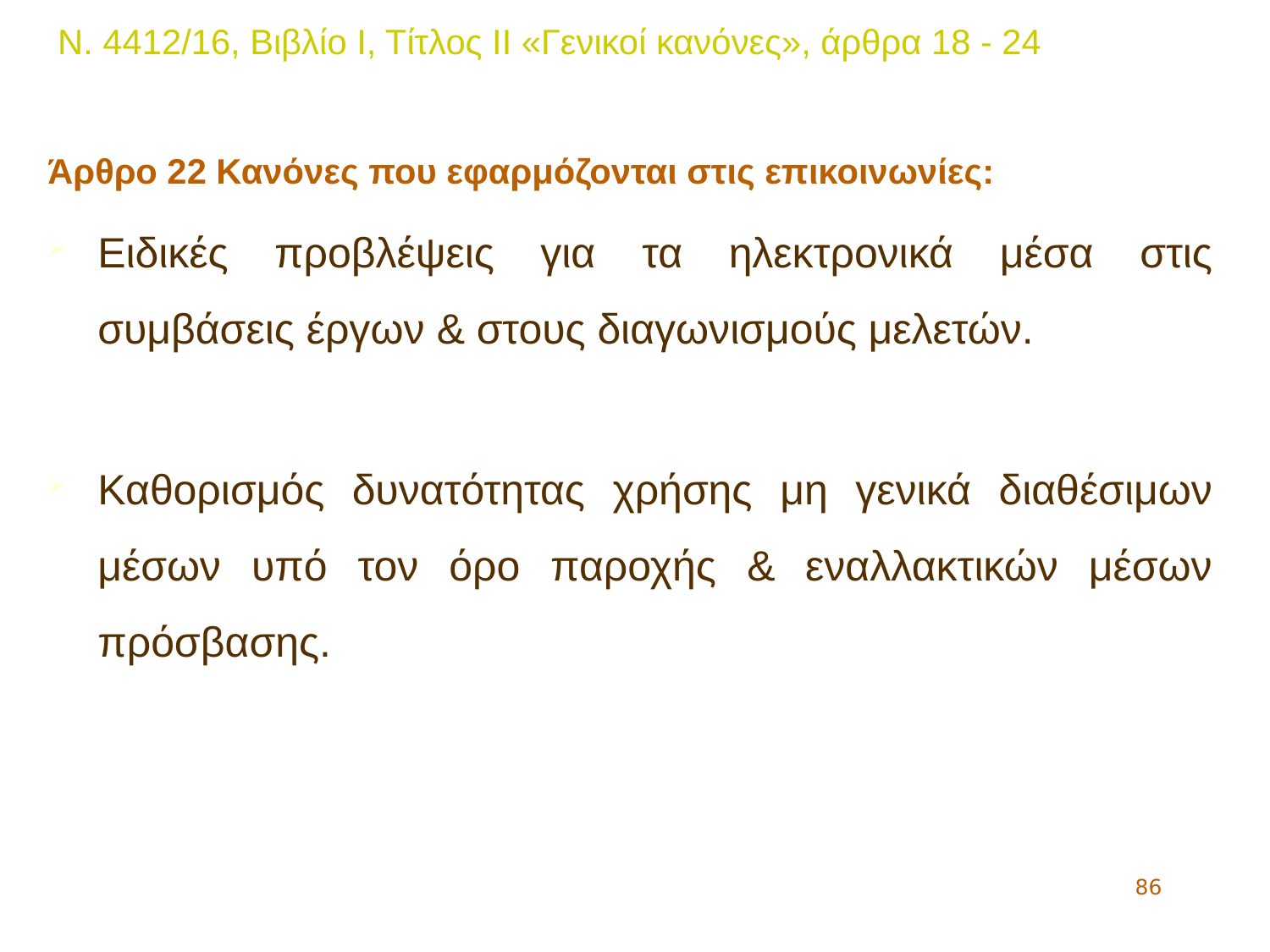

Ν. 4412/16, Βιβλίο Ι, Τίτλος ΙΙ «Γενικοί κανόνες», άρθρα 18 - 24
Άρθρο 22 Κανόνες που εφαρμόζονται στις επικοινωνίες:
Ειδικές προβλέψεις για τα ηλεκτρονικά μέσα στις συμβάσεις έργων & στους διαγωνισμούς μελετών.

Καθορισμός δυνατότητας χρήσης μη γενικά διαθέσιμων μέσων υπό τον όρο παροχής & εναλλακτικών μέσων πρόσβασης.
86